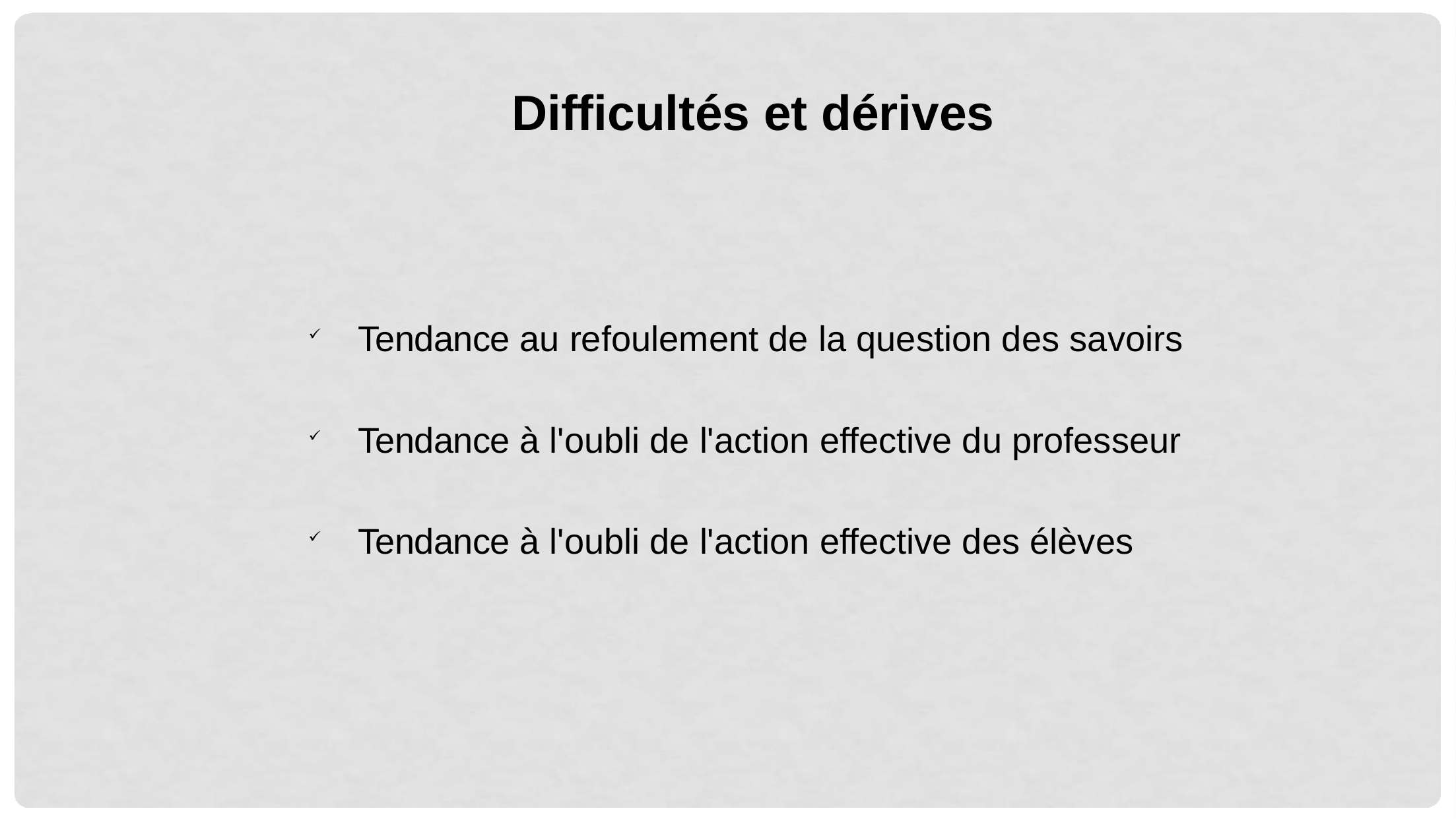

# Difficultés et dérives
Tendance au refoulement de la question des savoirs

Tendance à l'oubli de l'action effective du professeur

Tendance à l'oubli de l'action effective des élèves